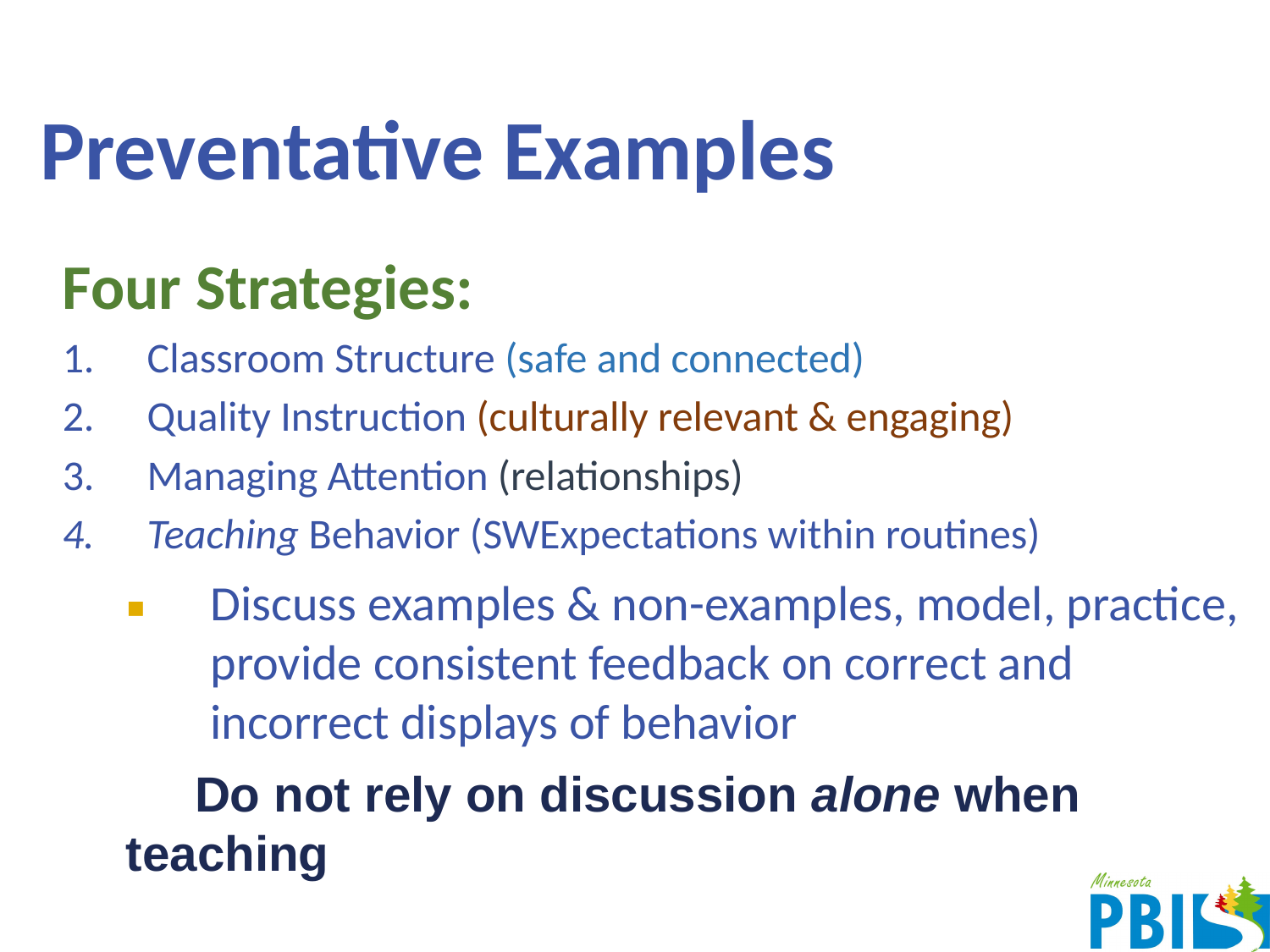

# Preventative Examples
Four Strategies:
Classroom Structure (safe and connected)
Quality Instruction (culturally relevant & engaging)
Managing Attention (relationships)
Teaching Behavior (SWExpectations within routines)
Discuss examples & non-examples, model, practice, provide consistent feedback on correct and incorrect displays of behavior
     Do not rely on discussion alone when teaching